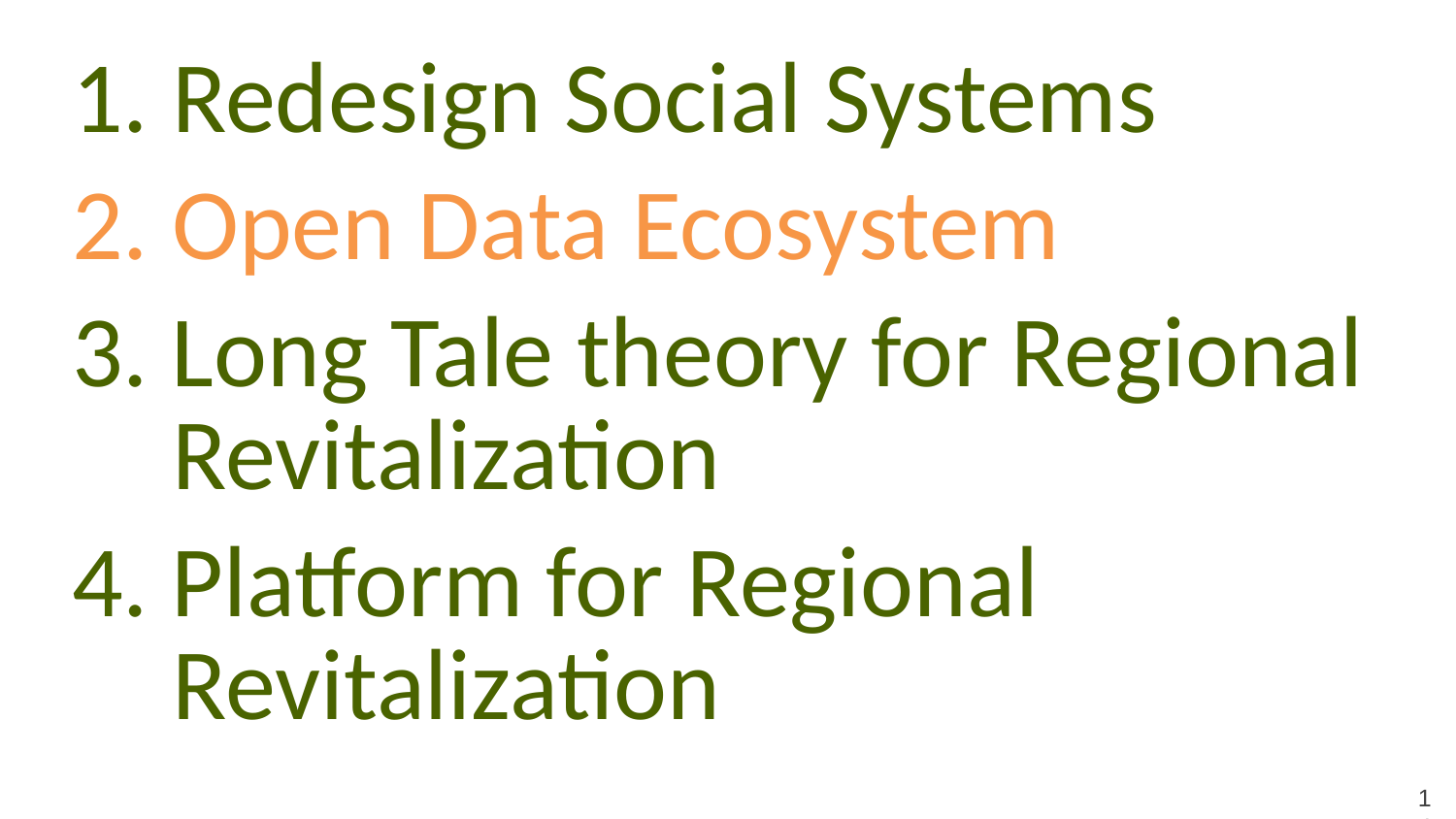

1.	Redesign Social Systems
2.	Open Data Ecosystem
3. Long Tale theory for Regional Revitalization
4. Platform for Regional Revitalization

14